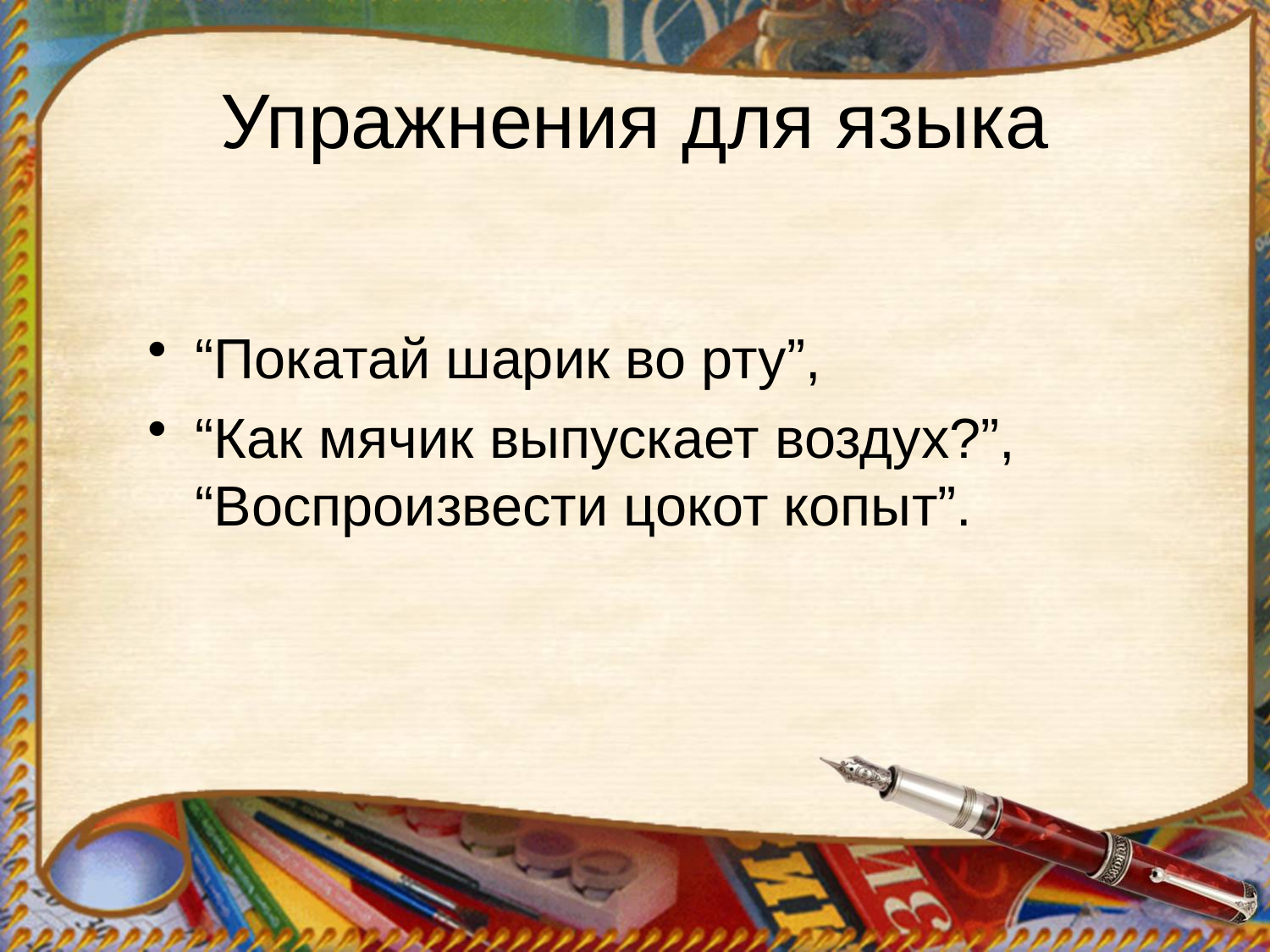

# Упражнения для языка
“Покатай шарик во рту”,
“Как мячик выпускает воздух?”, “Воспроизвести цокот копыт”.